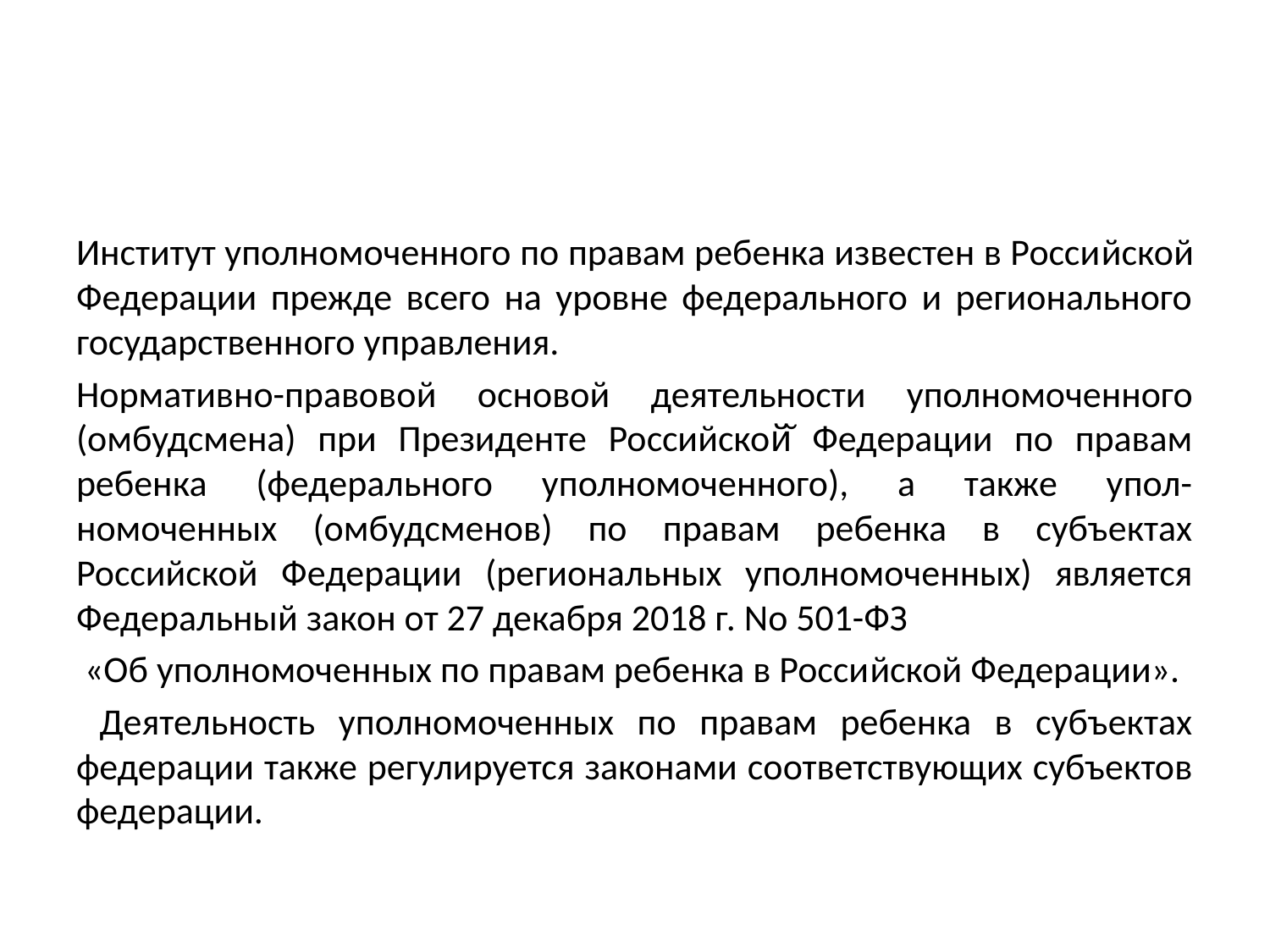

#
Институт уполномоченного по правам ребенка известен в Российской Федерации прежде всего на уровне федерального и регионального государственного управления.
Нормативно-правовой основой деятельности уполномоченного (омбудсмена) при Президенте Российской̆ Федерации по правам ребенка (федерального уполномоченного), а также упол- номоченных (омбудсменов) по правам ребенка в субъектах Российской Федерации (региональных уполномоченных) является Федеральный закон от 27 декабря 2018 г. No 501-ФЗ
 «Об уполномоченных по правам ребенка в Российской Федерации».
 Деятельность уполномоченных по правам ребенка в субъектах федерации также регулируется законами соответствующих субъектов федерации.